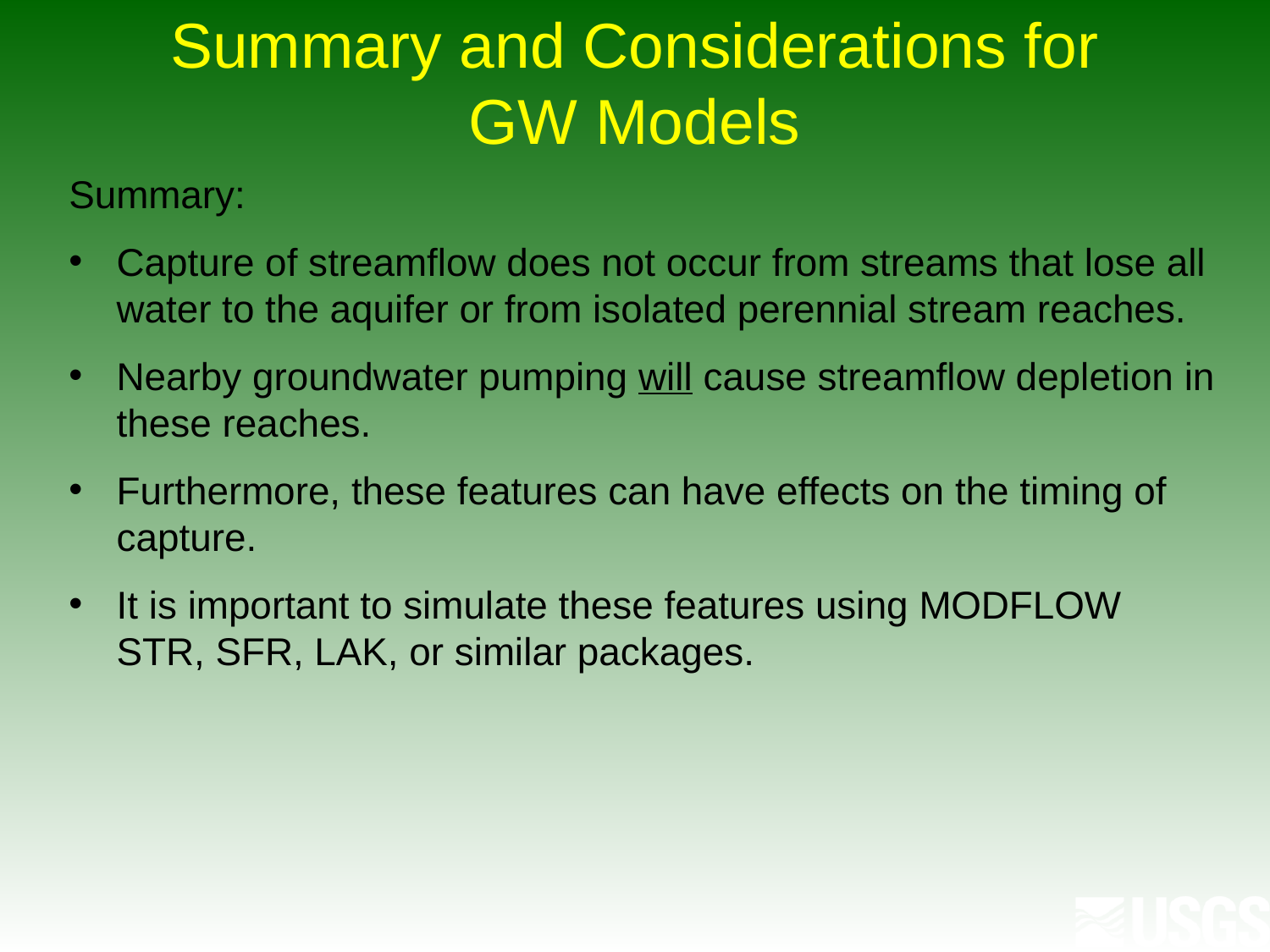

Summary and Considerations for GW Models
Summary:
Capture of streamflow does not occur from streams that lose all water to the aquifer or from isolated perennial stream reaches.
Nearby groundwater pumping will cause streamflow depletion in these reaches.
Furthermore, these features can have effects on the timing of capture.
It is important to simulate these features using MODFLOW STR, SFR, LAK, or similar packages.